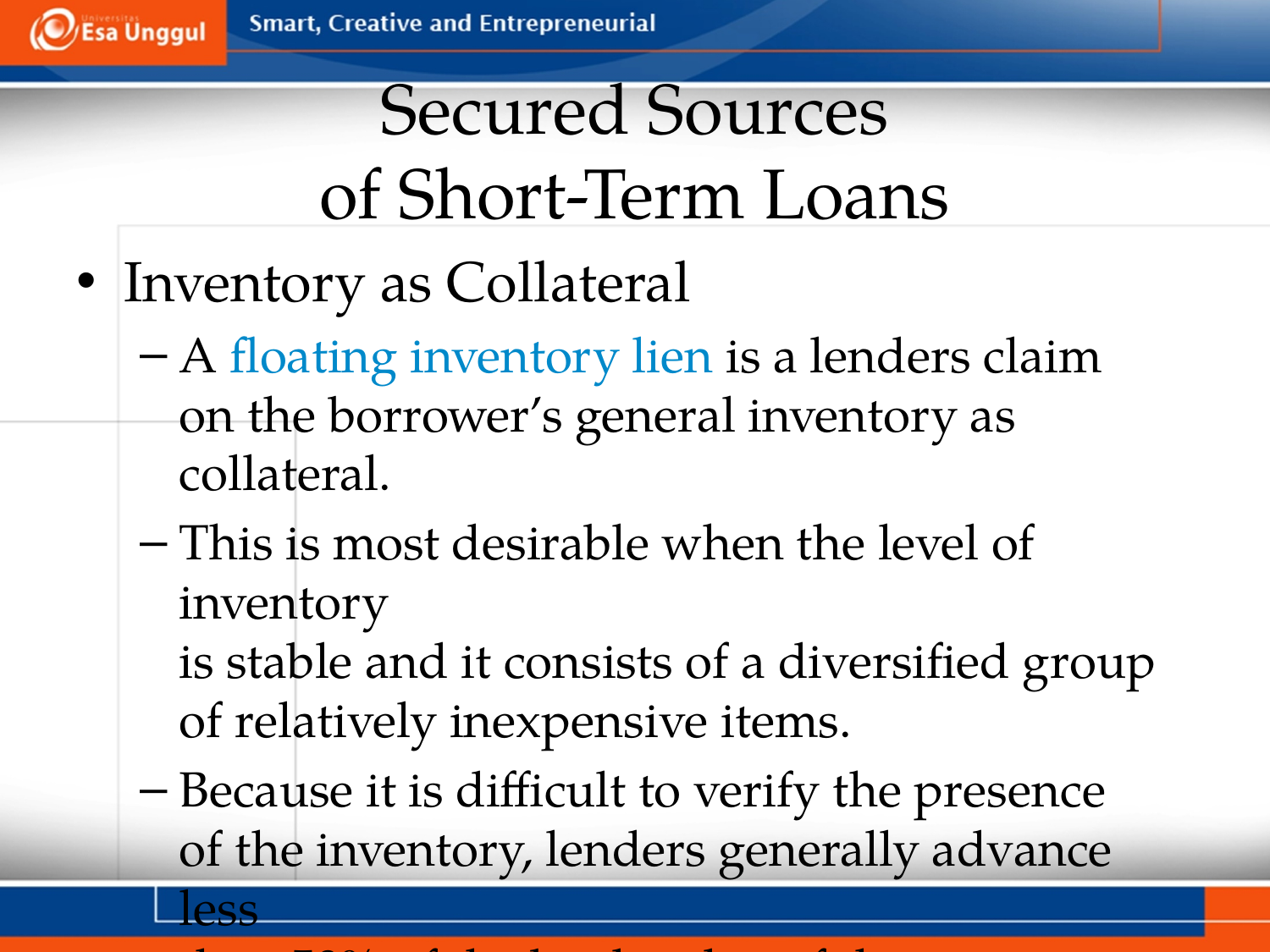

# Secured Sources of Short-Term Loans
Inventory as Collateral
A floating inventory lien is a lenders claim
on the borrower’s general inventory as collateral.
This is most desirable when the level of inventory
is stable and it consists of a diversified group
of relatively inexpensive items.
Because it is difficult to verify the presence
of the inventory, lenders generally advance less
than 50% of the book value of the average
inventory and charge 3 to 5 percent above prime
for such loans.